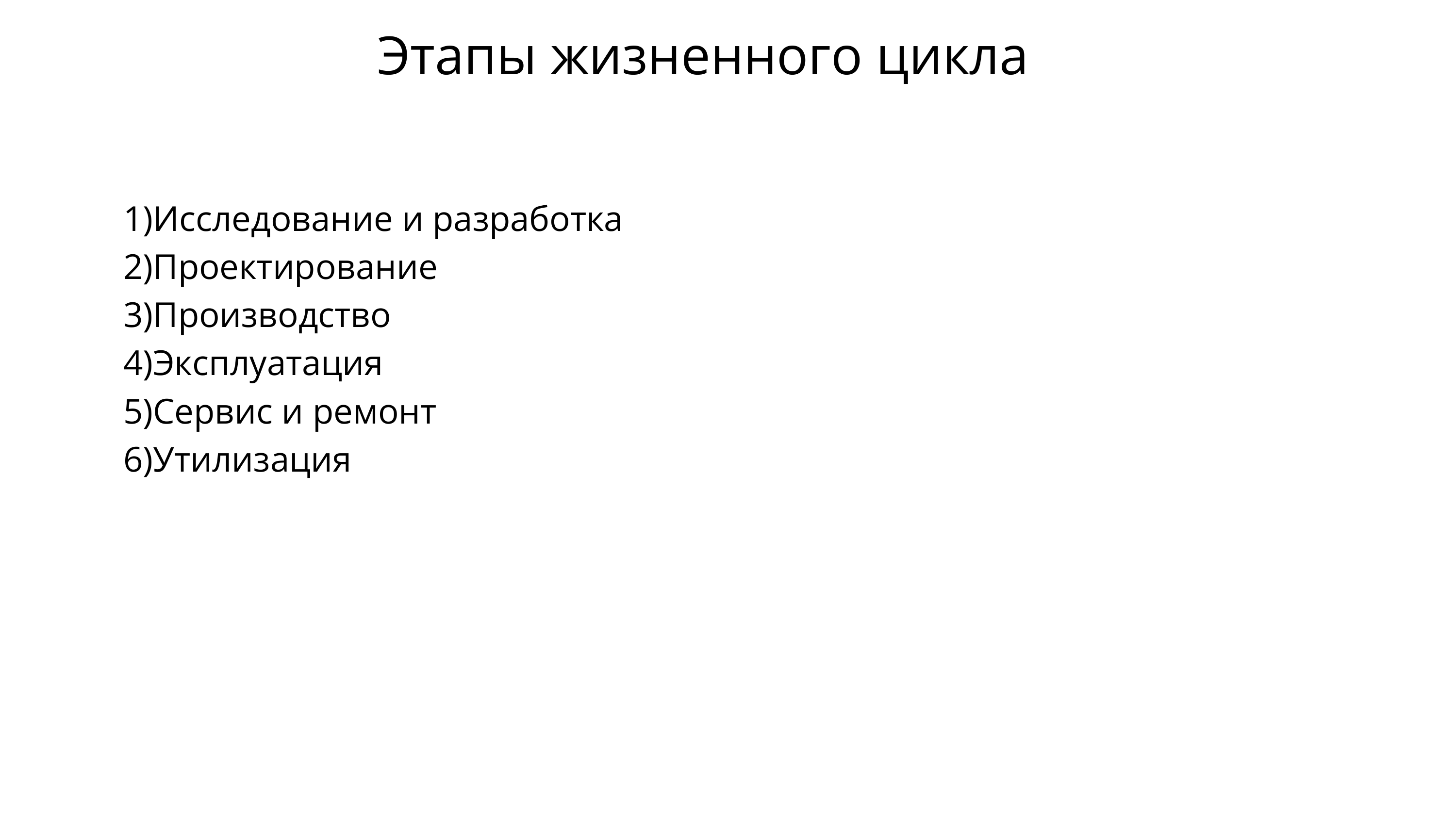

Этапы жизненного цикла
1)Исследование и разработка
2)Проектирование
3)Производство
4)Эксплуатация
5)Сервис и ремонт
6)Утилизация